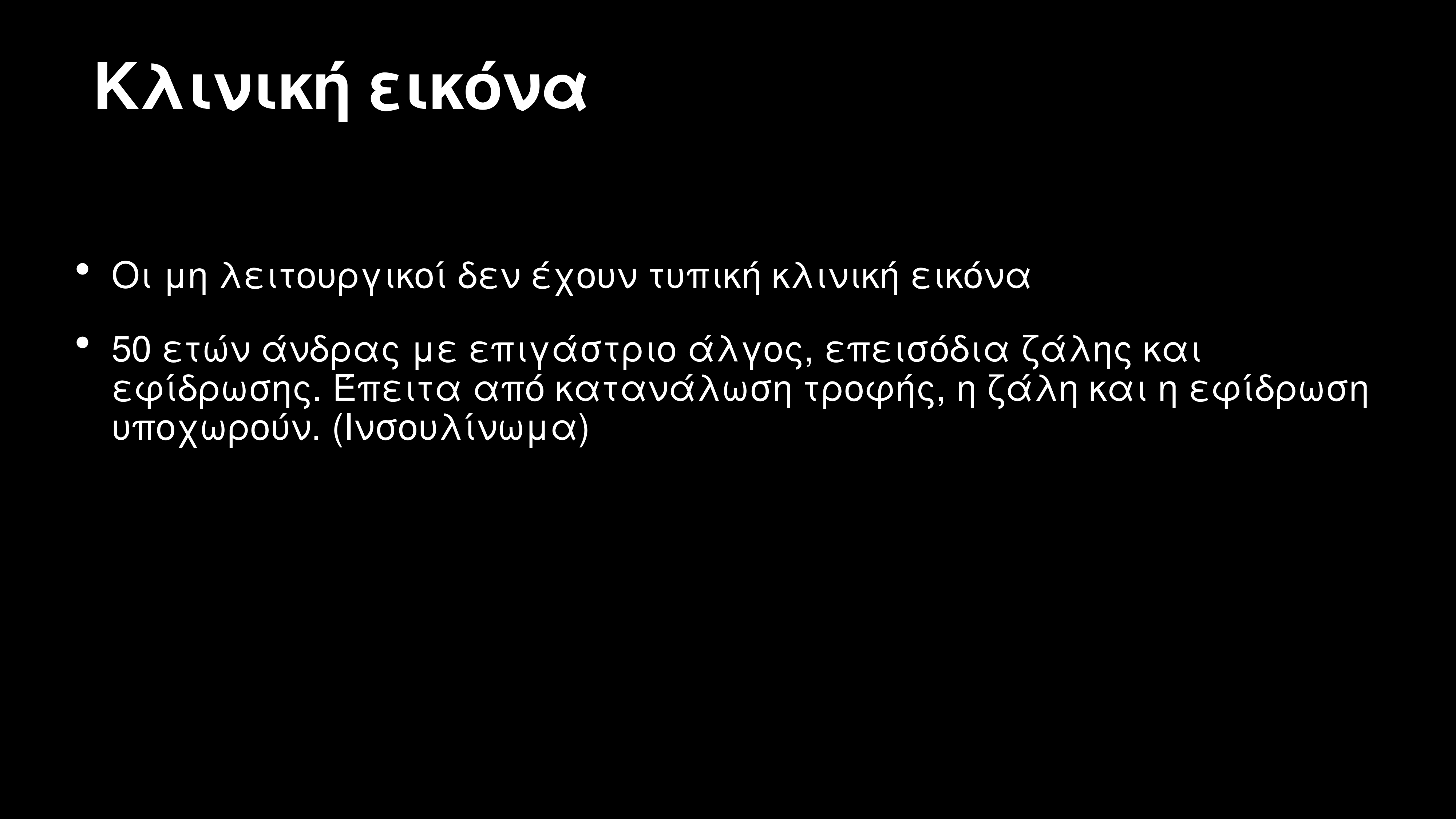

# Κλινική εικόνα
Οι μη λειτουργικοί δεν έχουν τυπική κλινική εικόνα
50 ετών άνδρας με επιγάστριο άλγος, επεισόδια ζάλης και εφίδρωσης. Έπειτα από κατανάλωση τροφής, η ζάλη και η εφίδρωση υποχωρούν. (Ινσουλίνωμα)